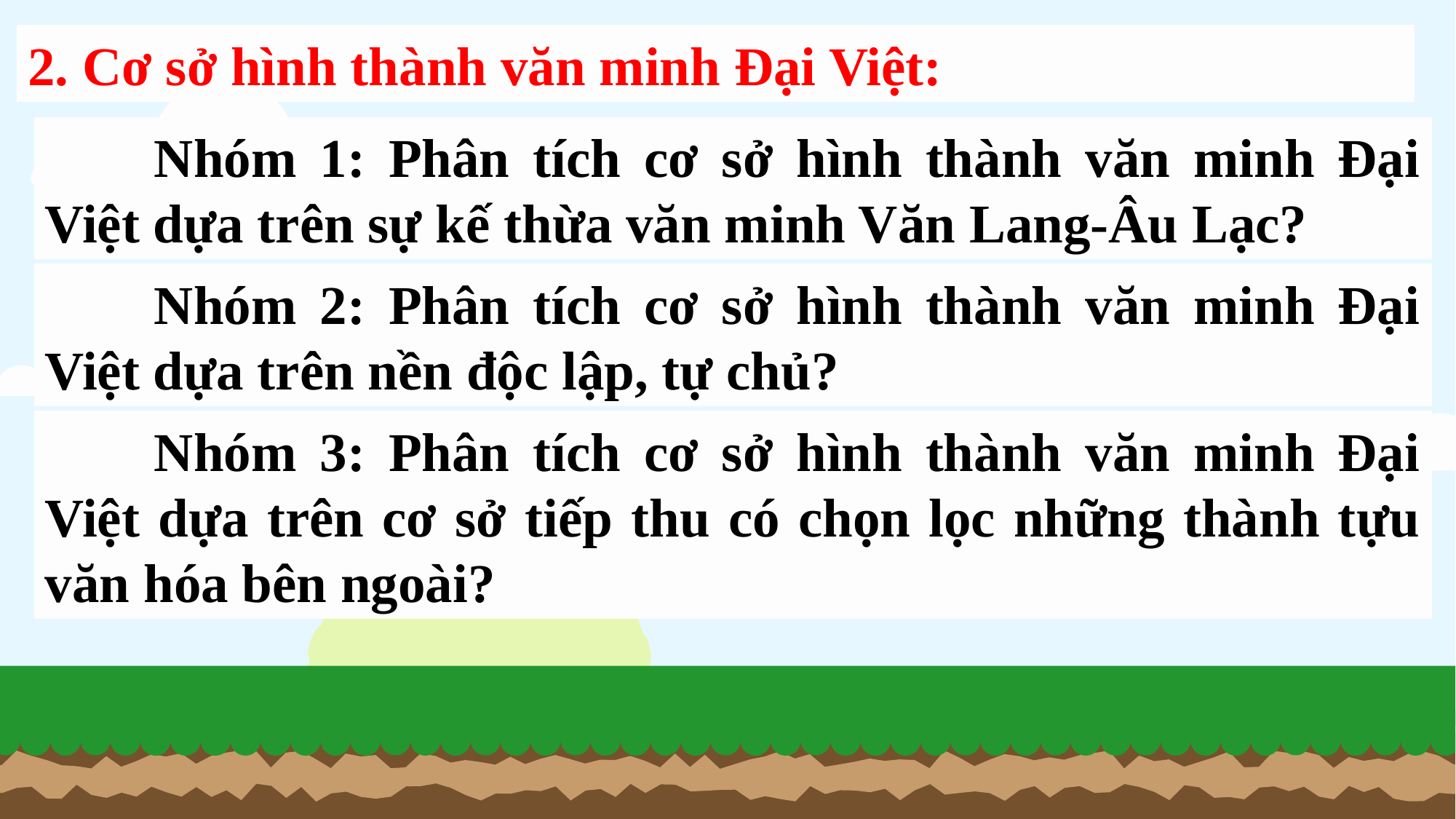

2. Cơ sở hình thành văn minh Đại Việt:
	Nhóm 1: Phân tích cơ sở hình thành văn minh Đại Việt dựa trên sự kế thừa văn minh Văn Lang-Âu Lạc?
	Nhóm 2: Phân tích cơ sở hình thành văn minh Đại Việt dựa trên nền độc lập, tự chủ?
	Nhóm 3: Phân tích cơ sở hình thành văn minh Đại Việt dựa trên cơ sở tiếp thu có chọn lọc những thành tựu văn hóa bên ngoài?